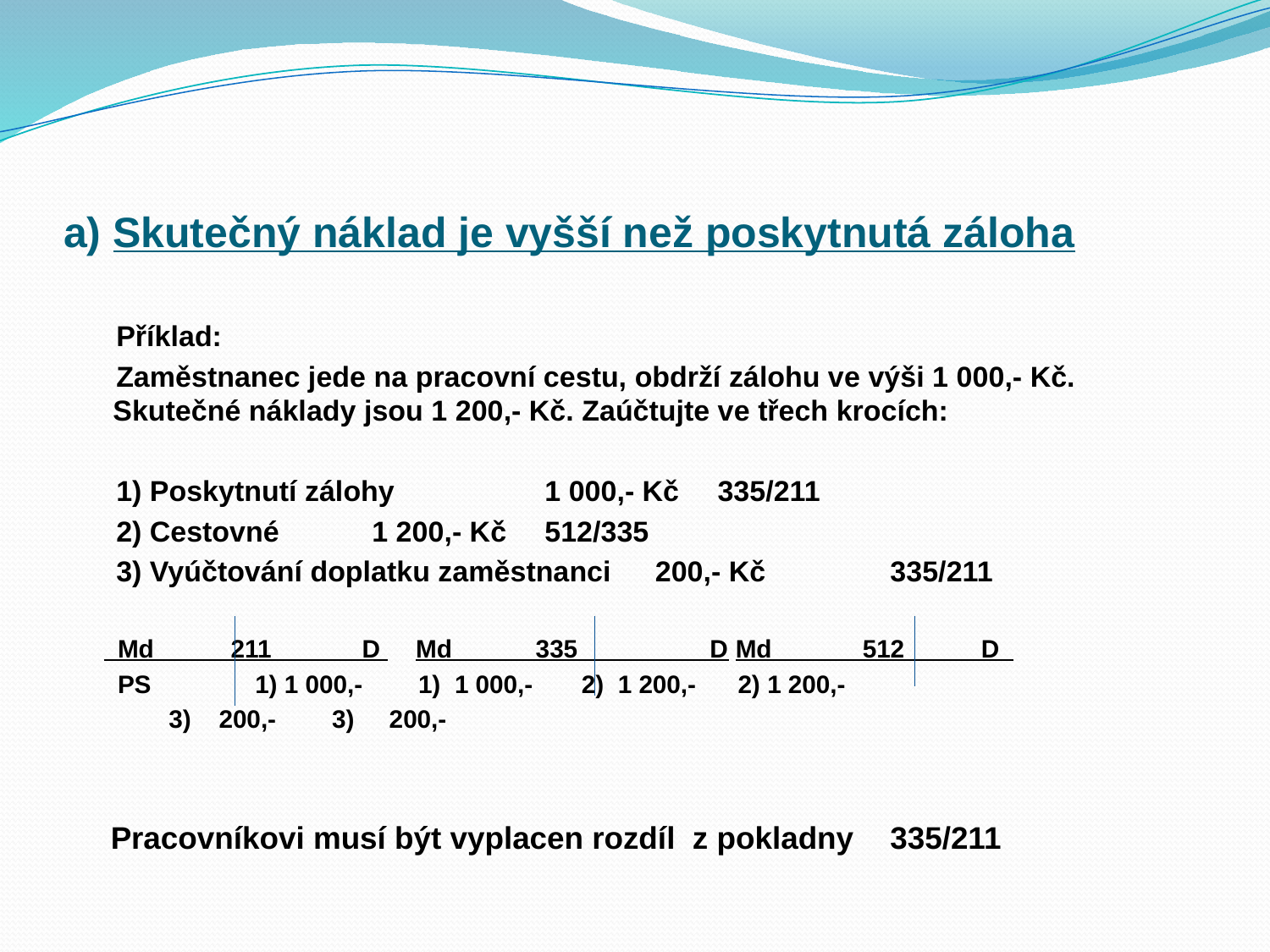

# a) Skutečný náklad je vyšší než poskytnutá záloha

     Příklad:
     Zaměstnanec jede na pracovní cestu, obdrží zálohu ve výši 1 000,- Kč. Skutečné náklady jsou 1 200,- Kč. Zaúčtujte ve třech krocích:

     1) Poskytnutí zálohy 		 	1 000,- Kč	335/211
     2) Cestovné			 	1 200,- Kč    	512/335
     3) Vyúčtování doplatku zaměstnanci	   200,- Kč     	335/211

      Md           211             D     Md            335                   D Md             512           D
      PS	        1) 1 000,-        1)  1 000,-       2)  1 200,-      2) 1 200,-
		        3)    200,-        3)     200,-

    Pracovníkovi musí být vyplacen rozdíl  z pokladny   	335/211